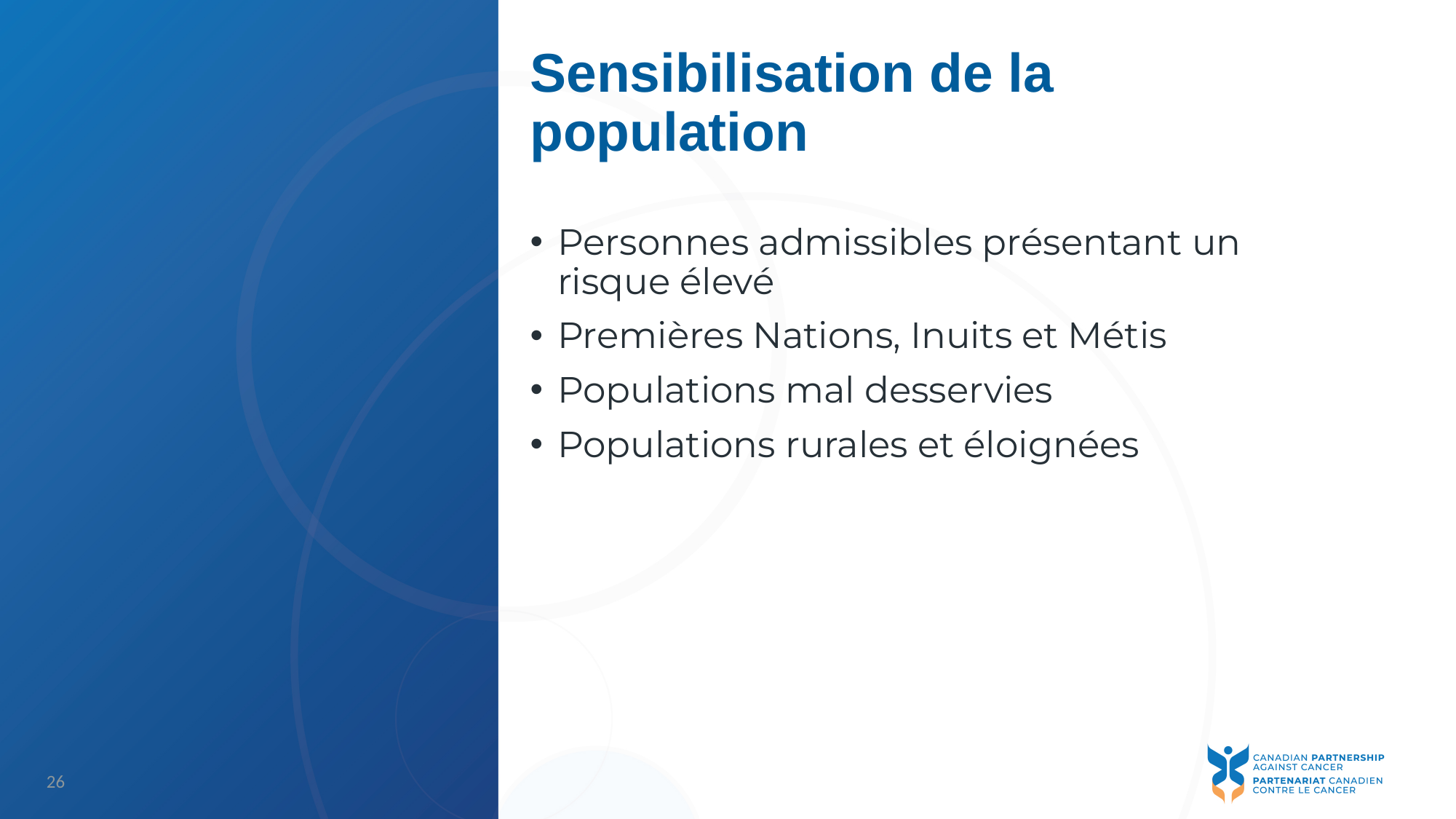

# Sensibilisation de la population
Personnes admissibles présentant un risque élevé
Premières Nations, Inuits et Métis
Populations mal desservies
Populations rurales et éloignées
26